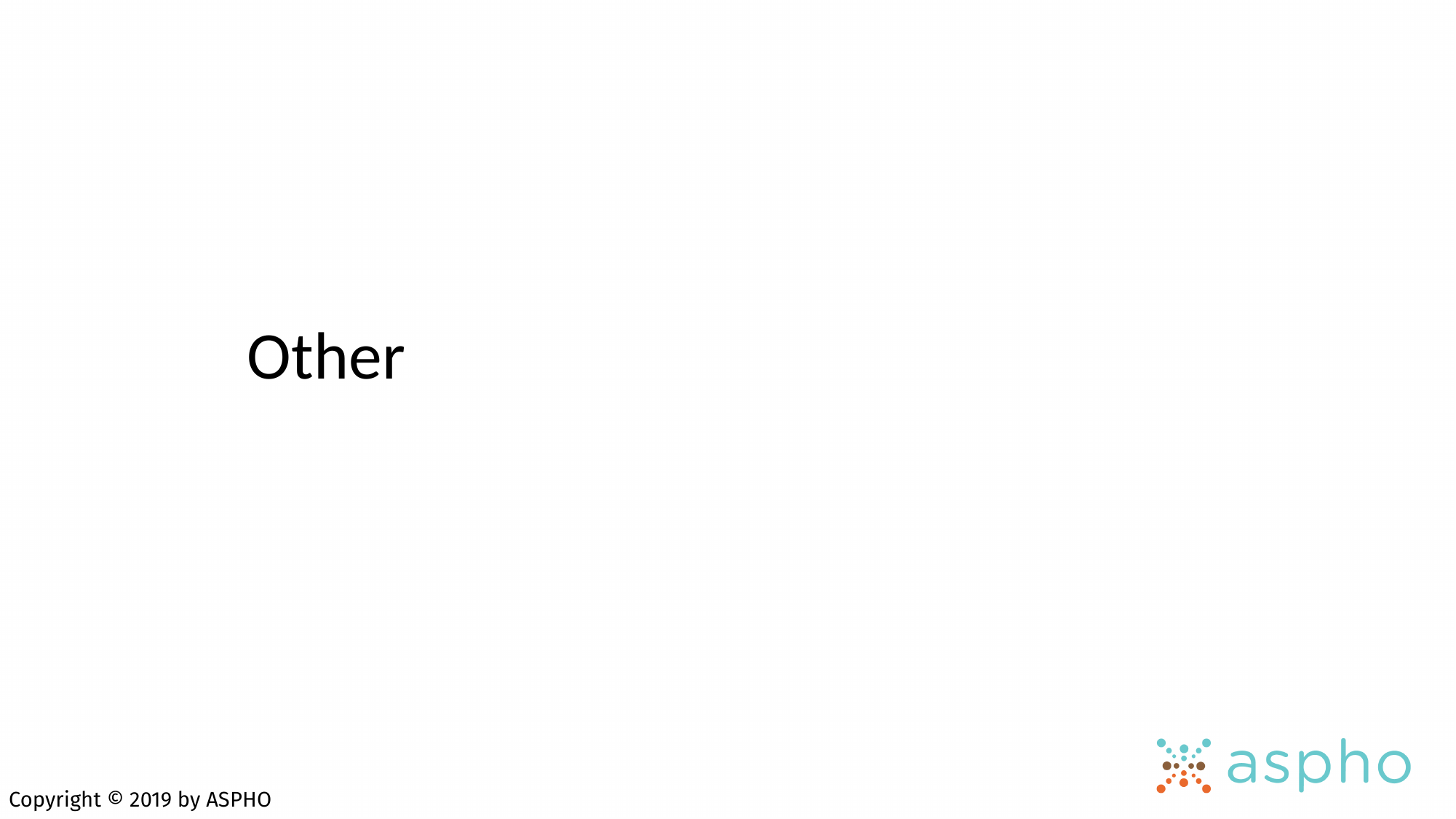

# Other
Copyright © 2019 by ASPHO